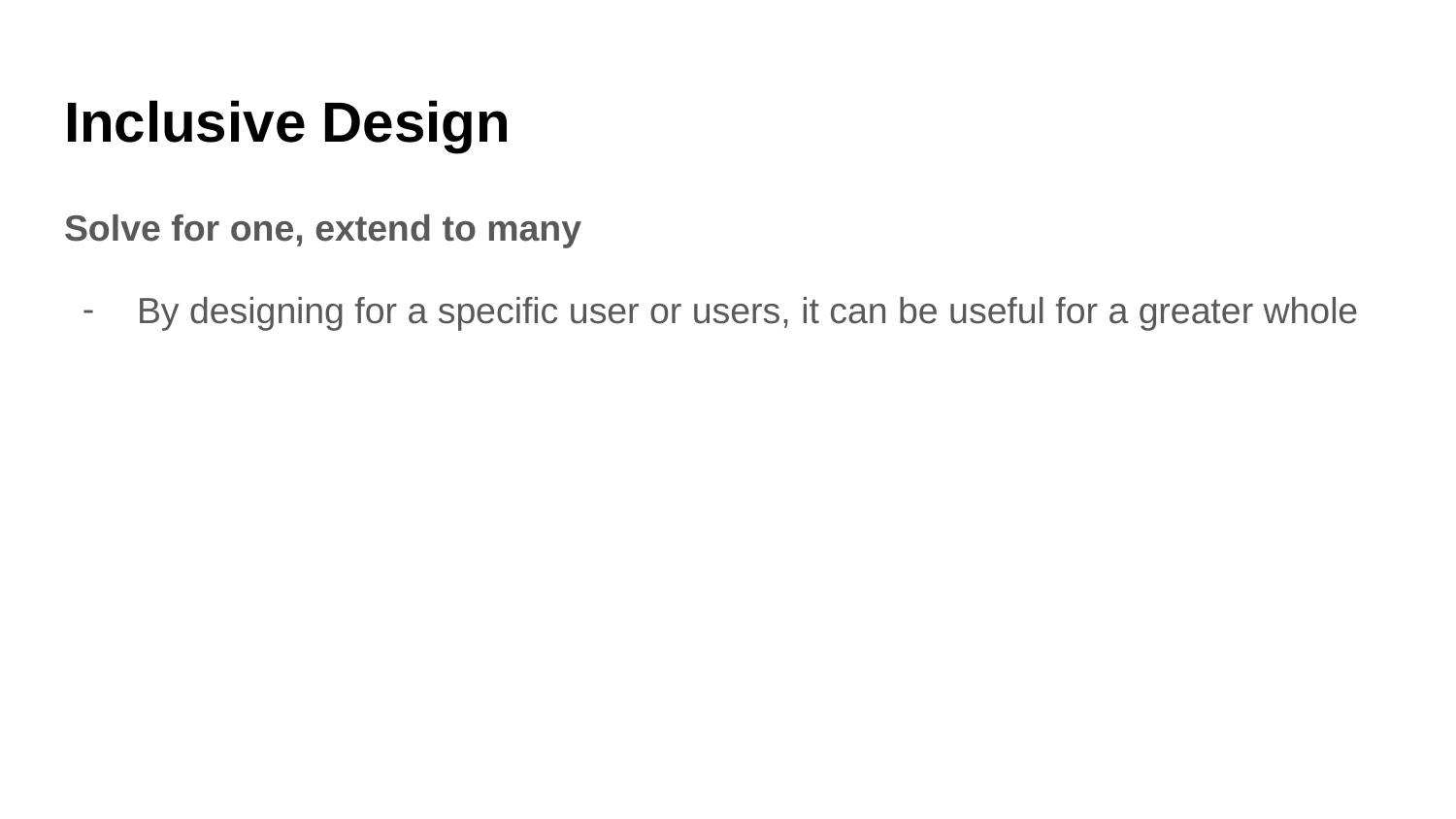

# Inclusive Design

Solve for one, extend to many
By designing for a specific user or users, it can be useful for a greater whole